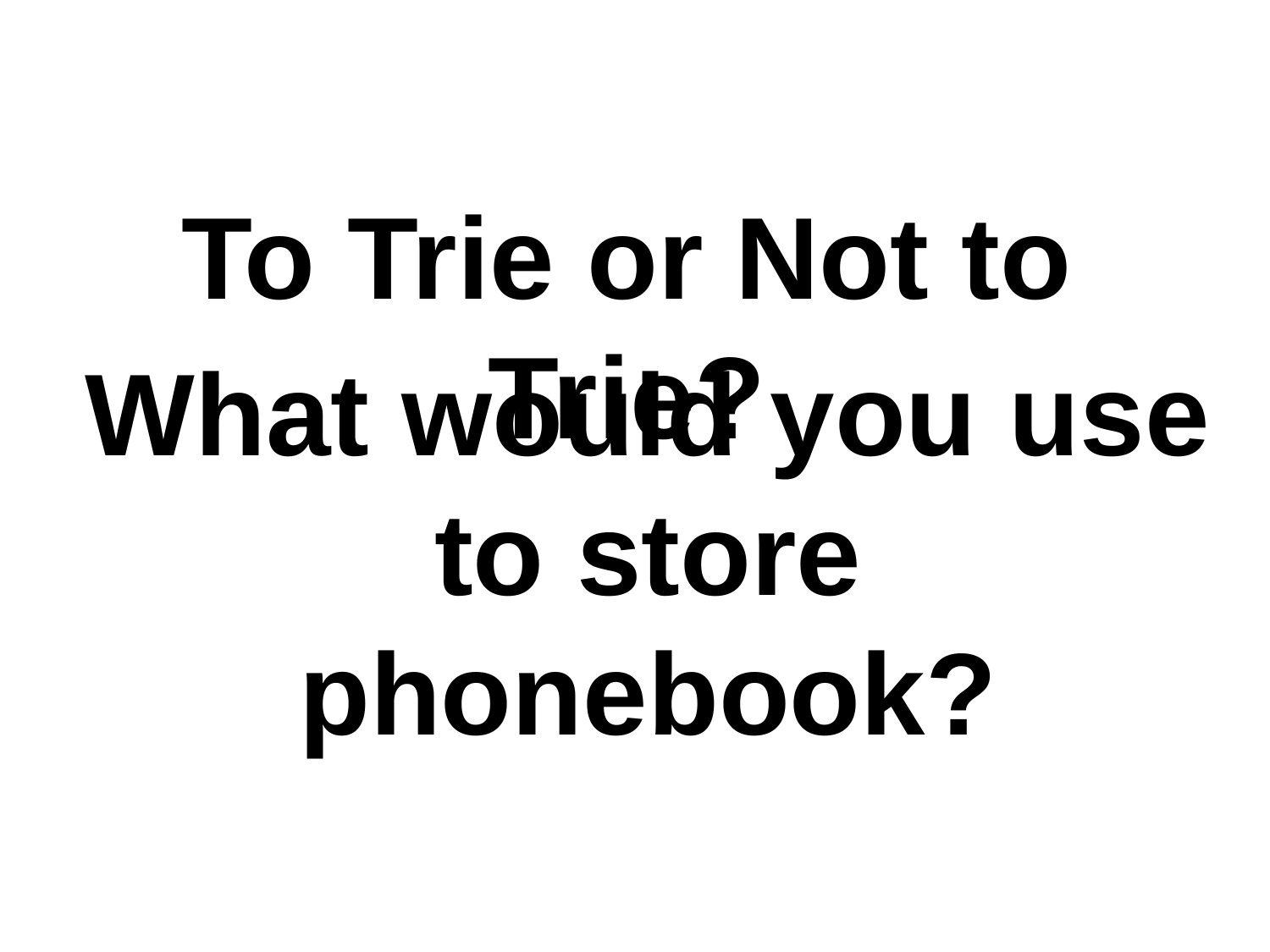

# To Trie or Not to Trie?
What would you use to store phonebook?